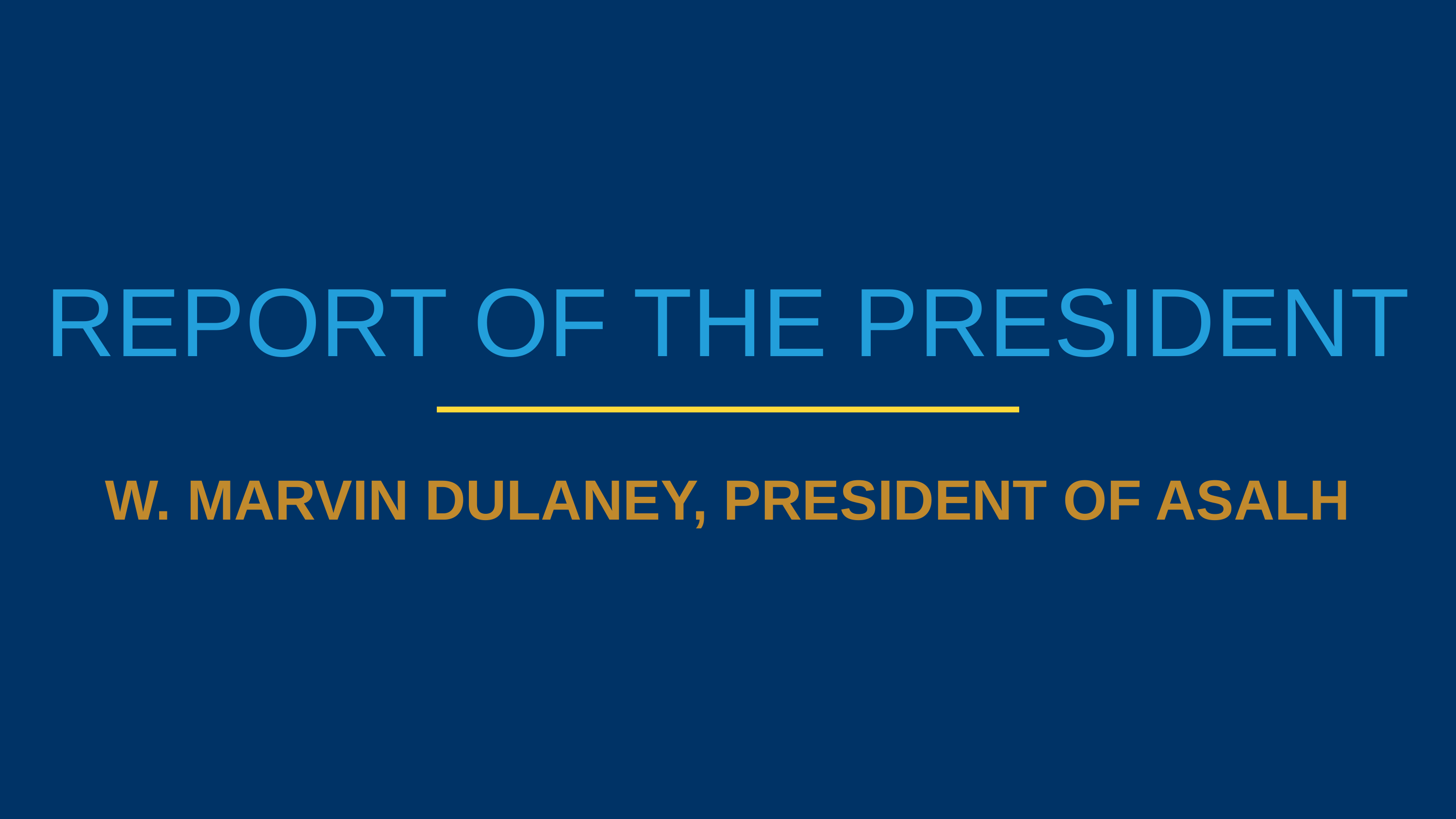

REPORT OF THE PRESIDENT

W. MARVIN DULANEY, PRESIDENT OF ASALH